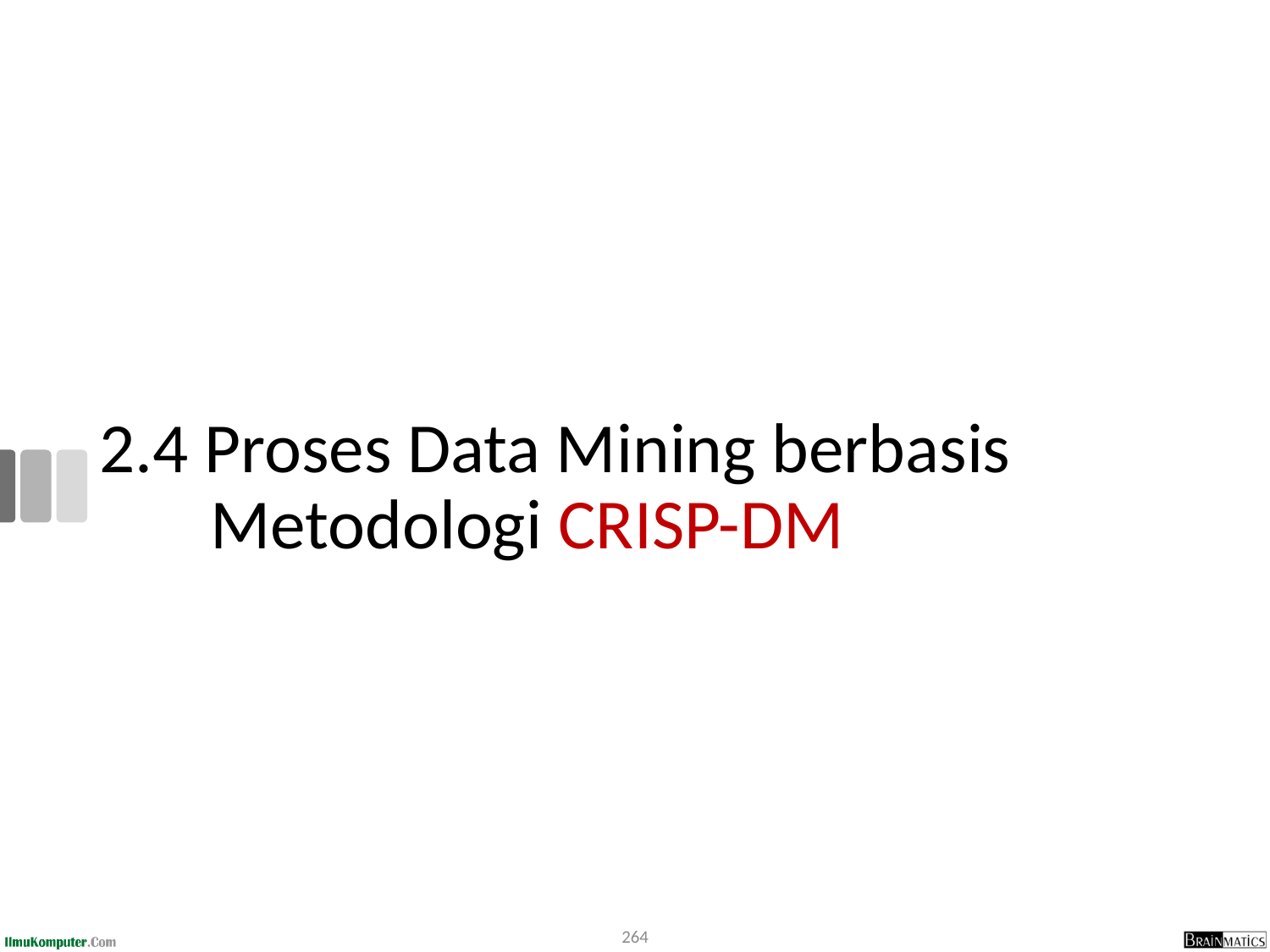

# 2.4 Proses Data Mining berbasis Metodologi CRISP-DM

264